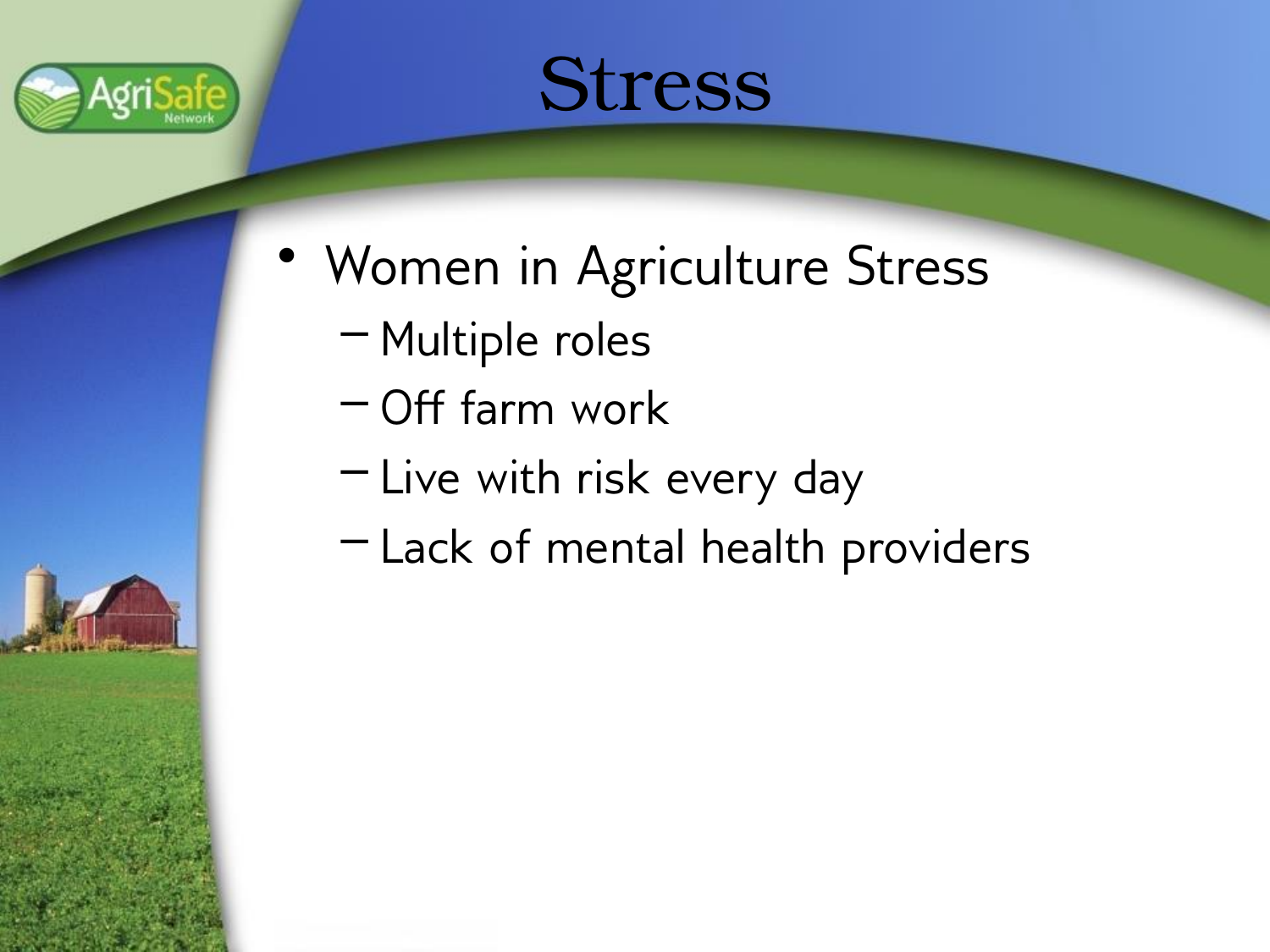

# Stress
Women in Agriculture Stress
Multiple roles
Off farm work
Live with risk every day
Lack of mental health providers